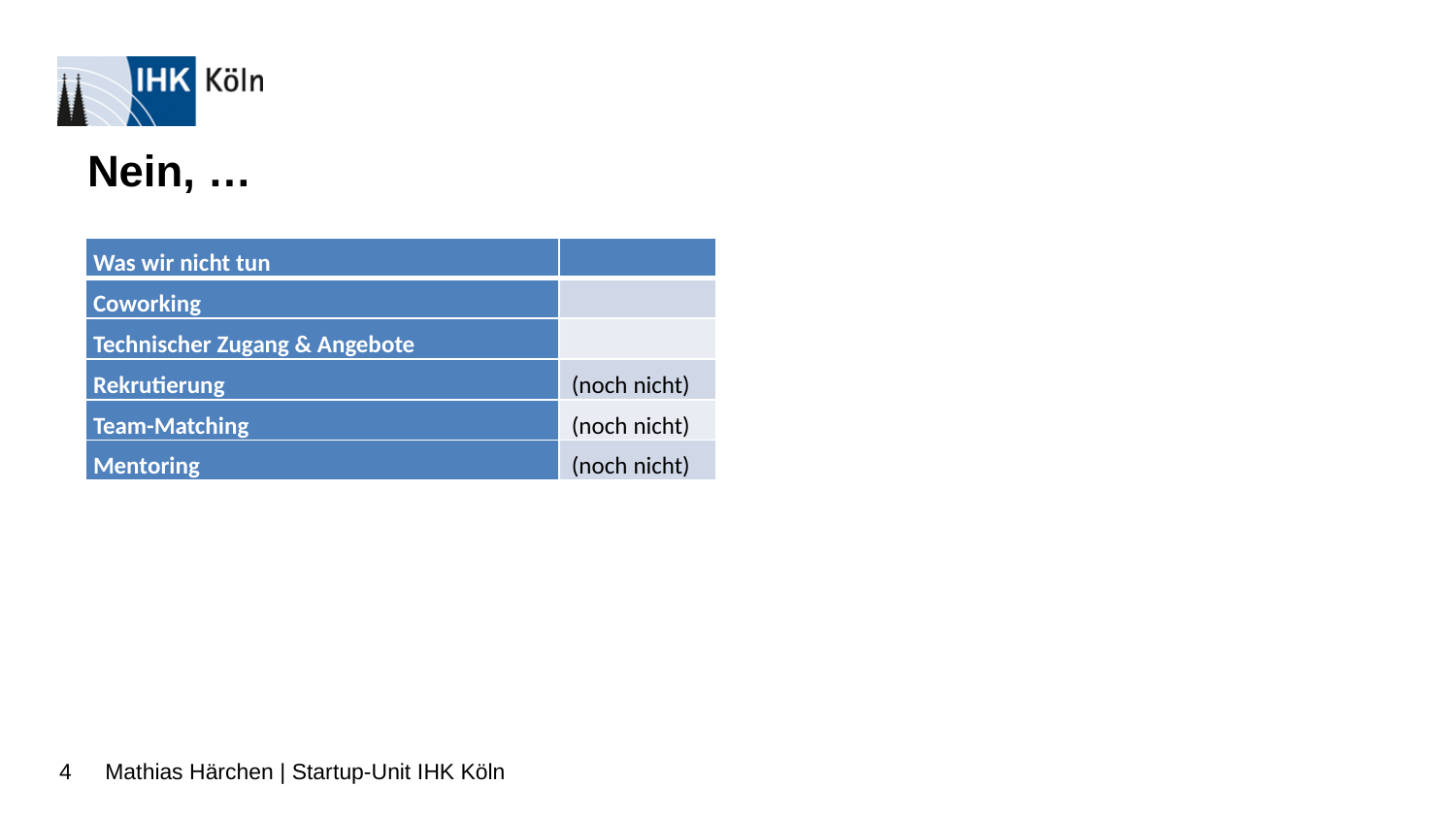

# Nein, …
| Was wir nicht tun |  |
| --- | --- |
| Coworking |  |
| Technischer Zugang & Angebote |  |
| Rekrutierung | (noch nicht) |
| Team-Matching | (noch nicht) |
| Mentoring | (noch nicht) |
4
Mathias Härchen | Startup-Unit IHK Köln